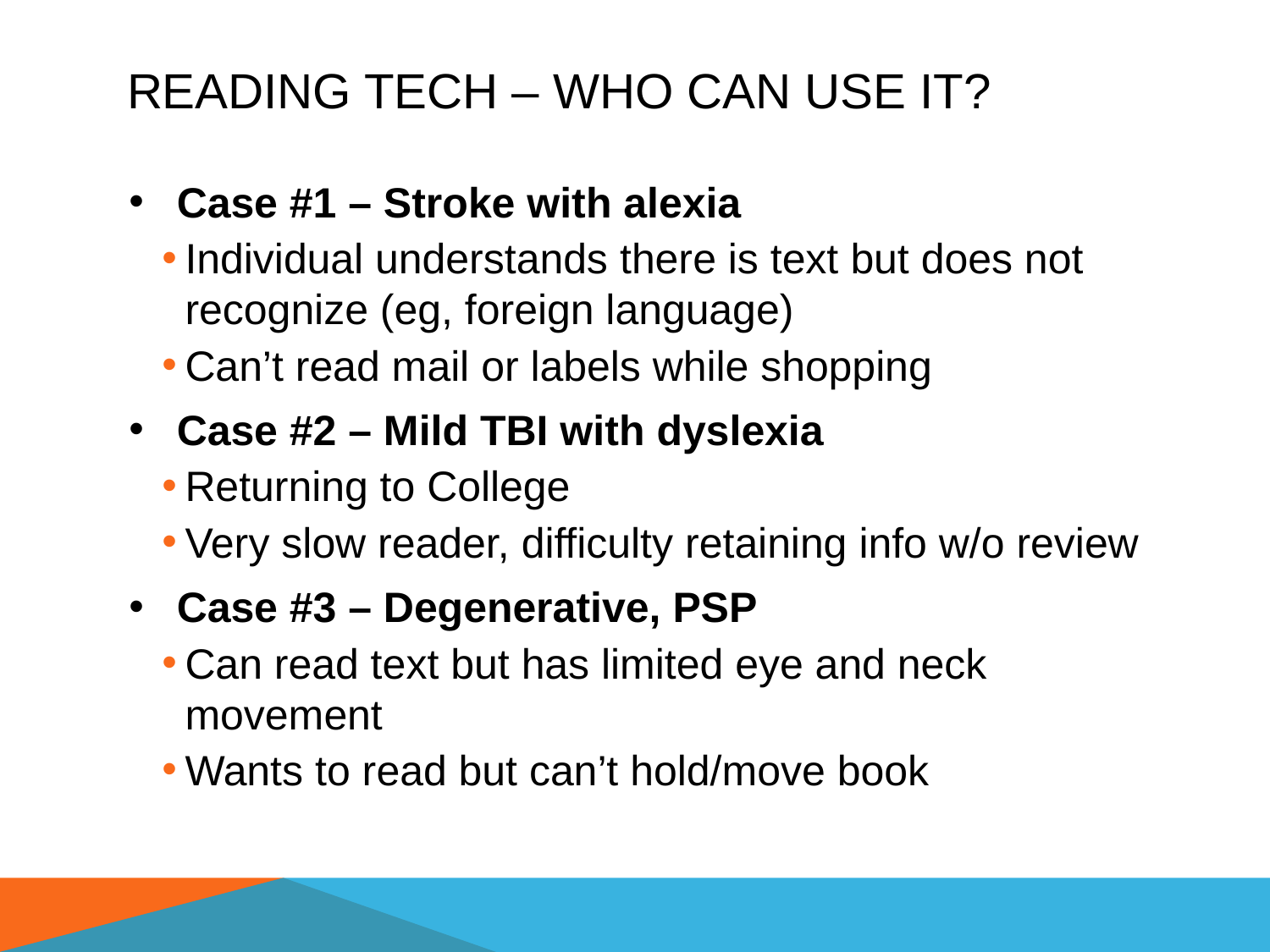

# Reading Tech – who can use it?
Case #1 – Stroke with alexia
Individual understands there is text but does not recognize (eg, foreign language)
Can’t read mail or labels while shopping
Case #2 – Mild TBI with dyslexia
Returning to College
Very slow reader, difficulty retaining info w/o review
Case #3 – Degenerative, PSP
Can read text but has limited eye and neck movement
Wants to read but can’t hold/move book